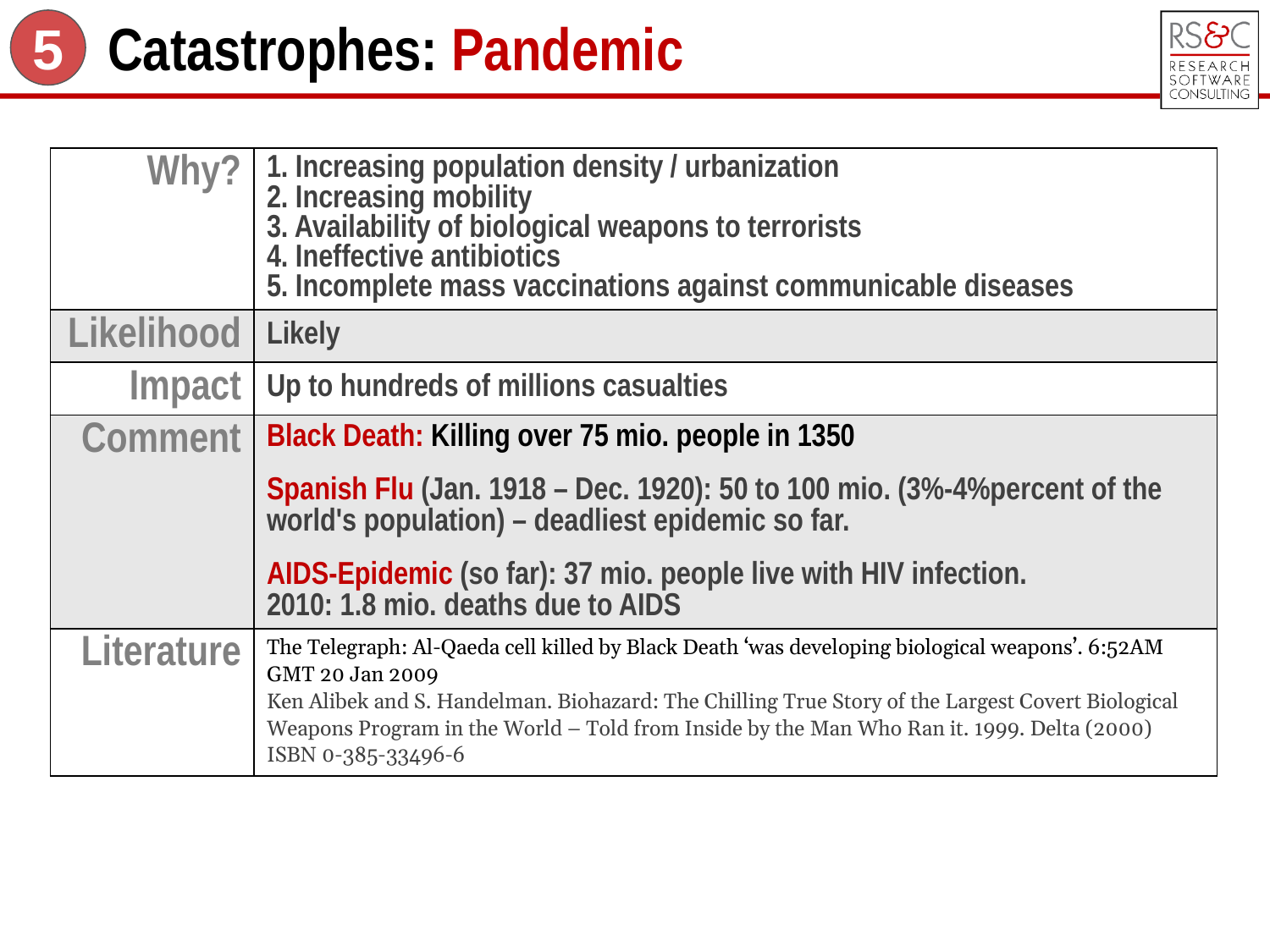

Catastrophes: Pandemic
5
| Why? | 1. Increasing population density / urbanization 2. Increasing mobility 3. Availability of biological weapons to terrorists 4. Ineffective antibiotics 5. Incomplete mass vaccinations against communicable diseases |
| --- | --- |
| Likelihood | Likely |
| Impact | Up to hundreds of millions casualties |
| Comment | Black Death: Killing over 75 mio. people in 1350 Spanish Flu (Jan. 1918 – Dec. 1920): 50 to 100 mio. (3%-4%percent of the world's population) – deadliest epidemic so far. AIDS-Epidemic (so far): 37 mio. people live with HIV infection. 2010: 1.8 mio. deaths due to AIDS |
| Literature | The Telegraph: Al-Qaeda cell killed by Black Death ‘was developing biological weapons’. 6:52AM GMT 20 Jan 2009 Ken Alibek and S. Handelman. Biohazard: The Chilling True Story of the Largest Covert Biological Weapons Program in the World – Told from Inside by the Man Who Ran it. 1999. Delta (2000) ISBN 0-385-33496-6 |